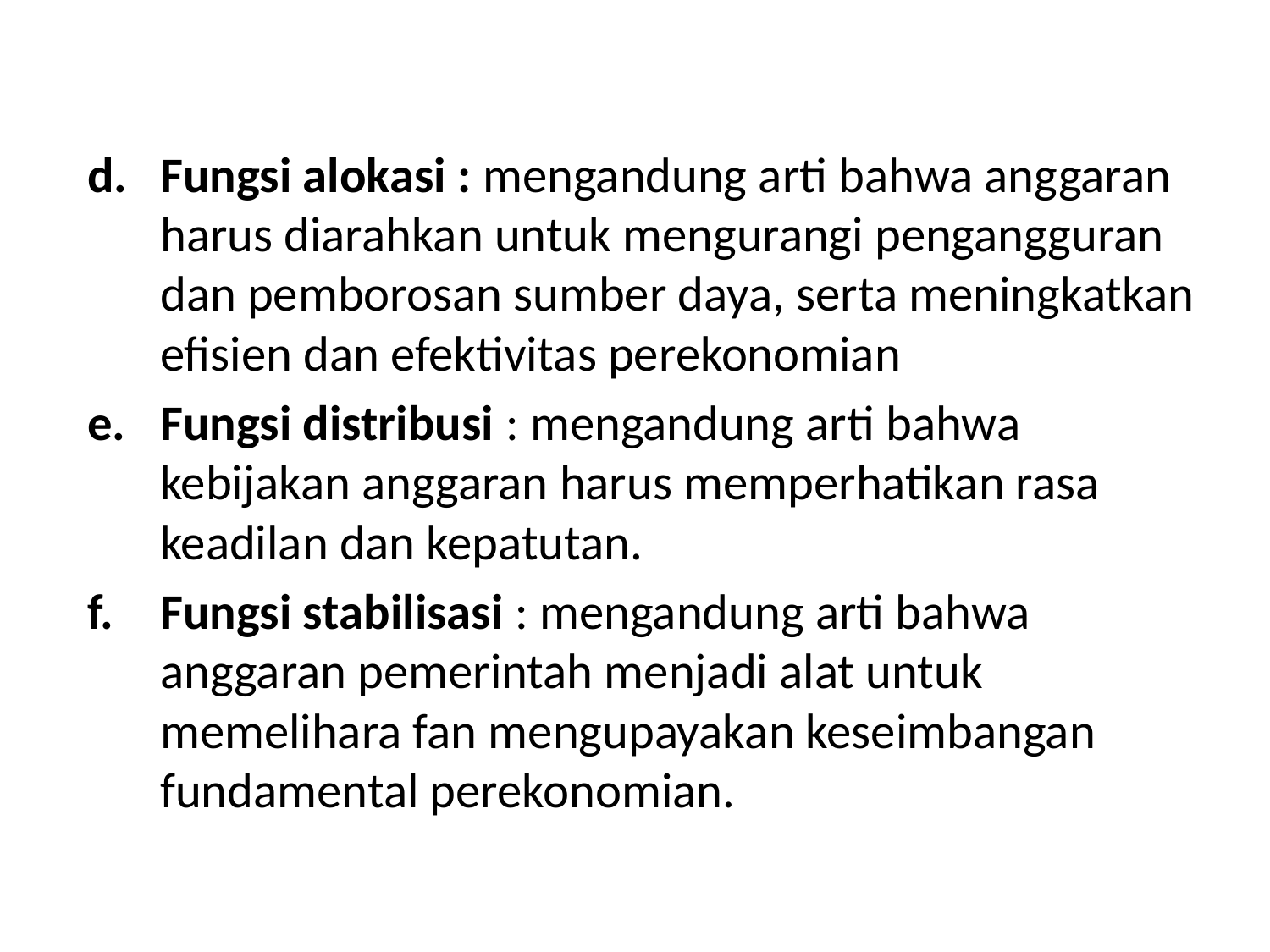

#
Fungsi alokasi : mengandung arti bahwa anggaran  harus diarahkan untuk mengurangi pengangguran dan pemborosan sumber daya, serta meningkatkan efisien dan efektivitas perekonomian
Fungsi distribusi : mengandung arti bahwa  kebijakan anggaran harus memperhatikan rasa keadilan dan kepatutan.
Fungsi stabilisasi : mengandung arti bahwa anggaran pemerintah menjadi alat untuk memelihara fan mengupayakan keseimbangan fundamental perekonomian.